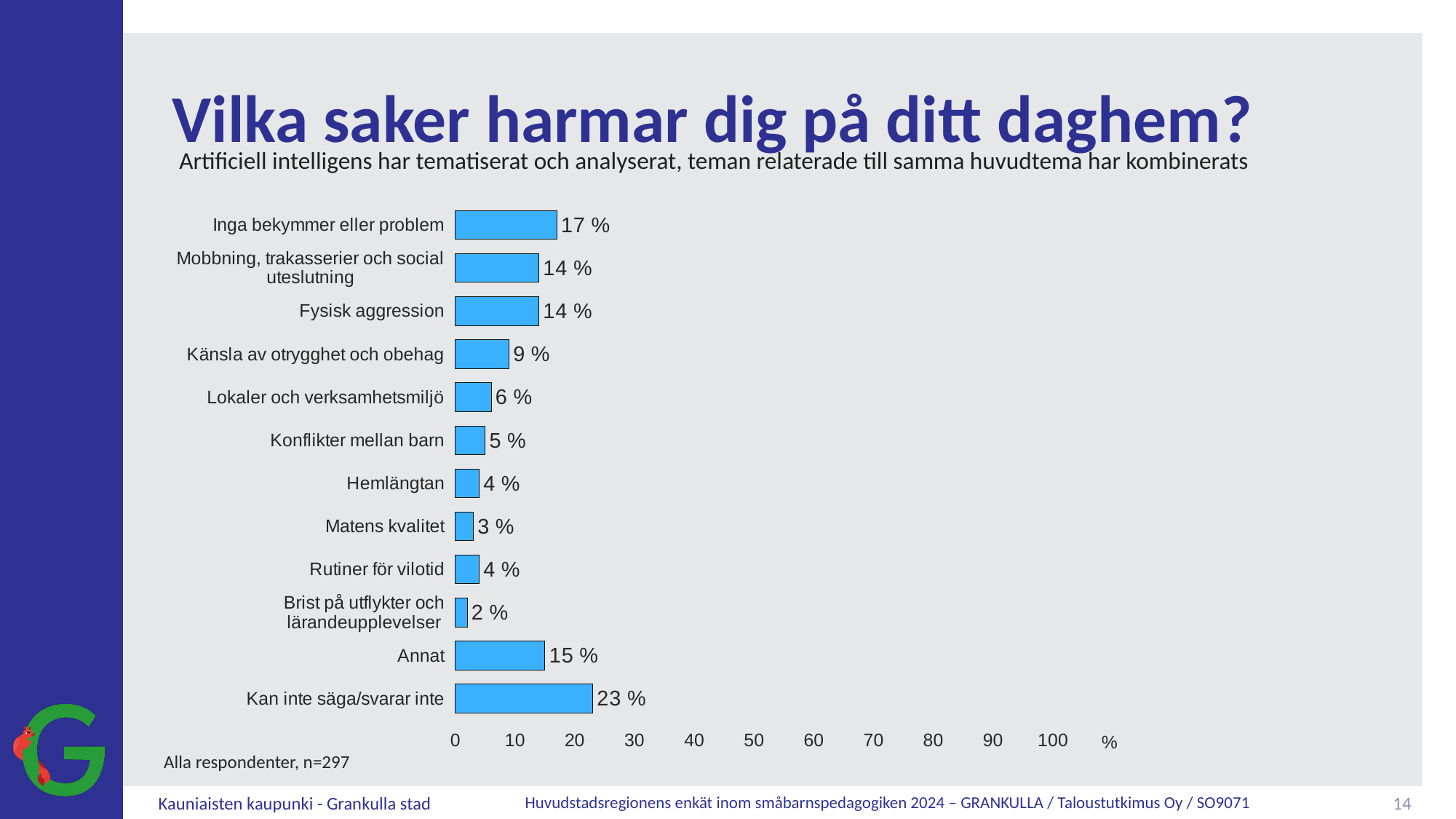

# Vilka saker harmar dig på ditt daghem?
Artificiell intelligens har tematiserat och analyserat, teman relaterade till samma huvudtema har kombinerats

### Chart

| Category | Kaikki vastaajat, n=297 |
|---|---|
| Inga bekymmer eller problem | 17.0 |
| Mobbning, trakasserier och social uteslutning | 14.0 |
| Fysisk aggression | 14.0 |
| Känsla av otrygghet och obehag | 9.0 |
| Lokaler och verksamhetsmiljö | 6.0 |
| Konflikter mellan barn | 5.0 |
| Hemlängtan | 4.0 |
| Matens kvalitet | 3.0 |
| Rutiner för vilotid | 4.0 |
| Brist på utflykter och lärandeupplevelser | 2.0 |
| Annat | 15.0 |
| Kan inte säga/svarar inte | 23.0 |
Alla respondenter, n=297
14